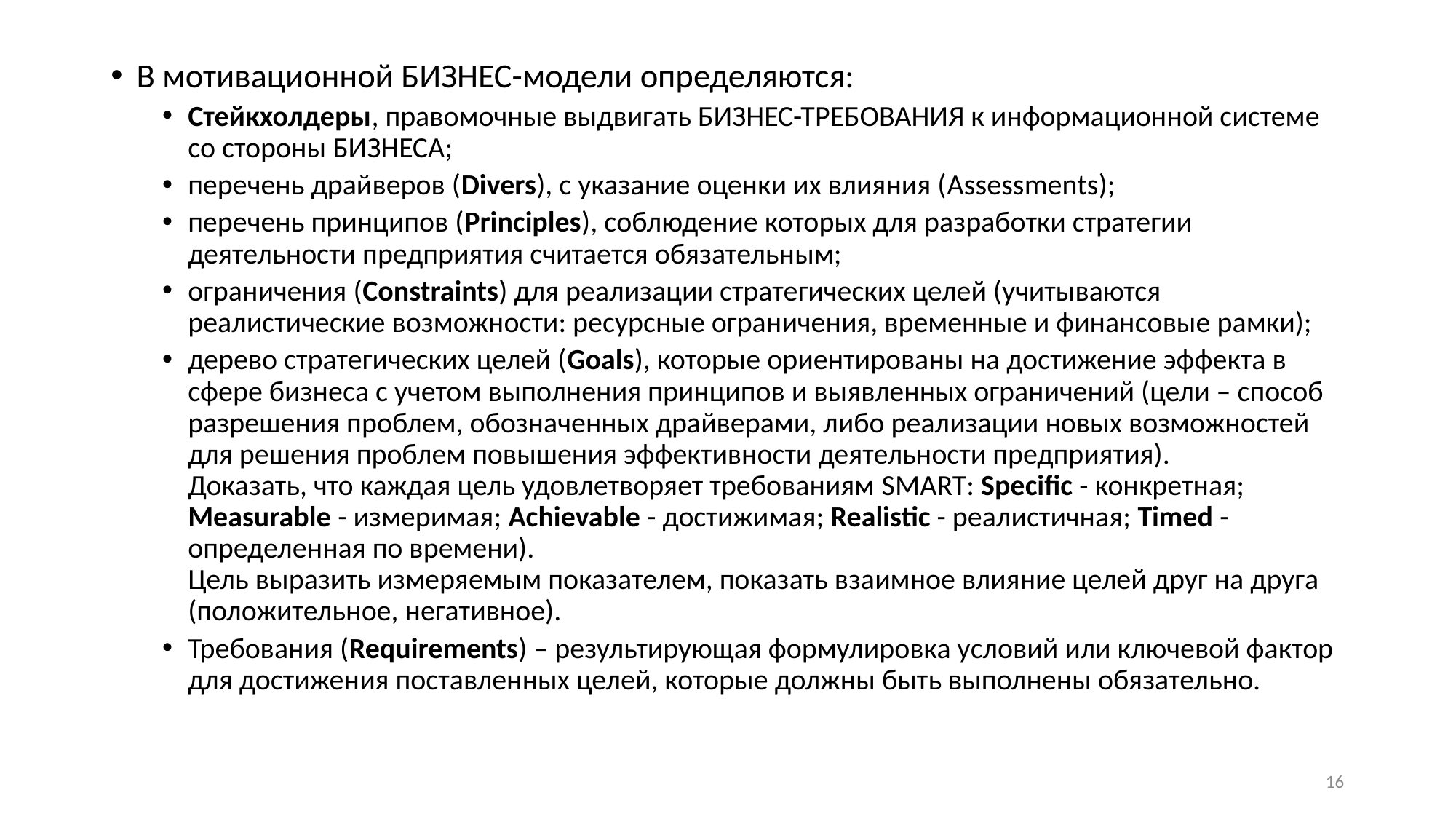

В мотивационной БИЗНЕС-модели определяются:
Стейкхолдеры, правомочные выдвигать БИЗНЕС-ТРЕБОВАНИЯ к информационной системе со стороны БИЗНЕСА;
перечень драйверов (Divers), с указание оценки их влияния (Assessments);
перечень принципов (Principles), соблюдение которых для разработки стратегии деятельности предприятия считается обязательным;
ограничения (Constraints) для реализации стратегических целей (учитываются реалистические возможности: ресурсные ограничения, временные и финансовые рамки);
дерево стратегических целей (Goals), которые ориентированы на достижение эффекта в сфере бизнеса с учетом выполнения принципов и выявленных ограничений (цели – способ разрешения проблем, обозначенных драйверами, либо реализации новых возможностей для решения проблем повышения эффективности деятельности предприятия).
Доказать, что каждая цель удовлетворяет требованиям SMART: Specific - конкретная; Measurable - измеримая; Achievable - достижимая; Realistiс - реалистичная; Timed - определенная по времени).
Цель выразить измеряемым показателем, показать взаимное влияние целей друг на друга (положительное, негативное).
Требования (Requirements) – результирующая формулировка условий или ключевой фактор для достижения поставленных целей, которые должны быть выполнены обязательно.

16